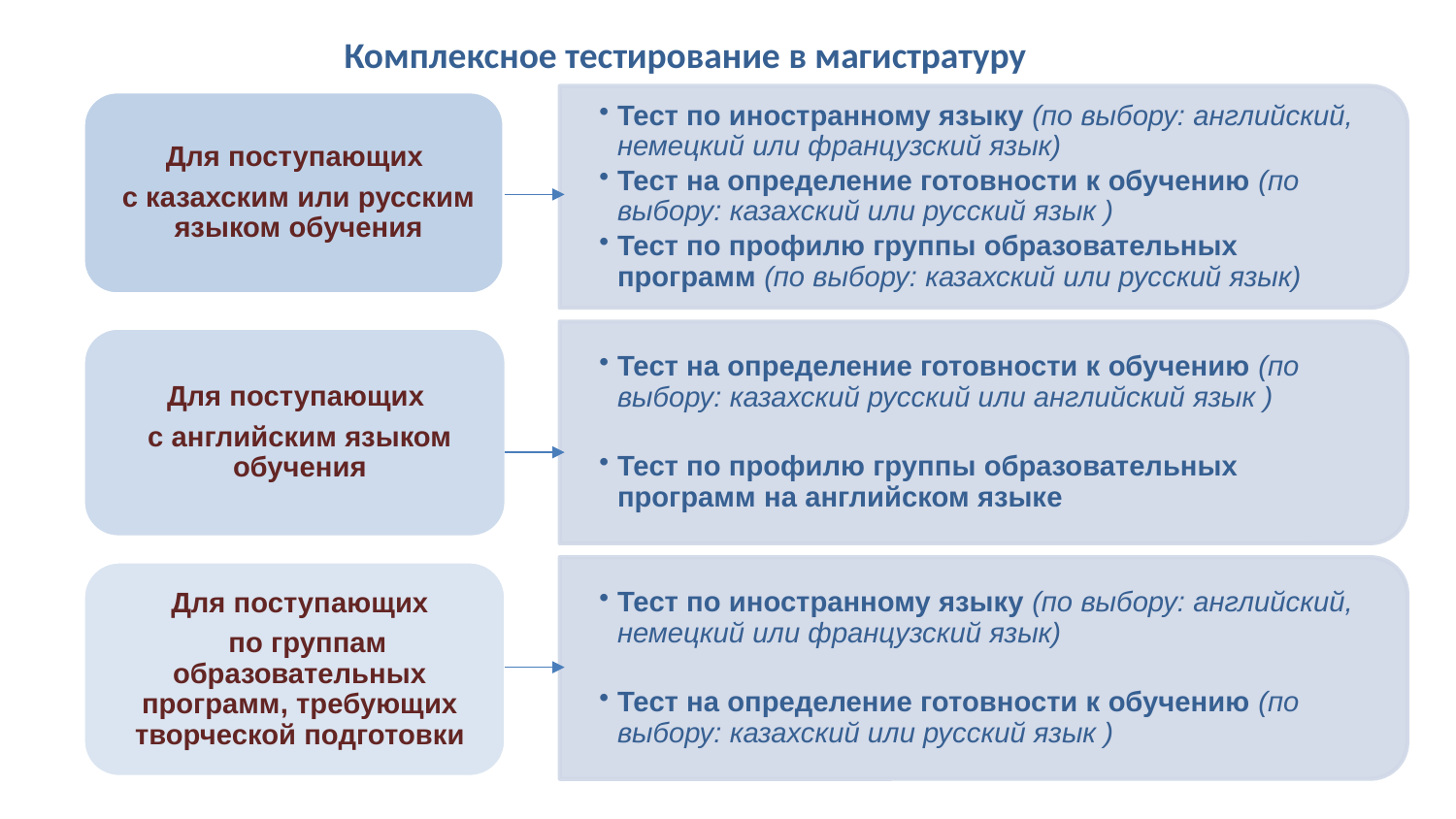

Комплексное тестирование в магистратуру
Тест по иностранному языку (по выбору: английский, немецкий или французский язык)
Тест на определение готовности к обучению (по выбору: казахский или русский язык )
Тест по профилю группы образовательных  программ (по выбору: казахский или русский язык)
Для поступающих
с казахским или русским языком обучения
Тест на определение готовности к обучению (по выбору: казахский русский или английский язык )

Тест по профилю группы образовательных  программ на английском языке
Для поступающих
с английским языком обучения
Тест по иностранному языку (по выбору: английский, немецкий или французский язык)

Тест на определение готовности к обучению (по выбору: казахский или русский язык )
Для поступающих
  по группам образовательных программ, требующих творческой подготовки